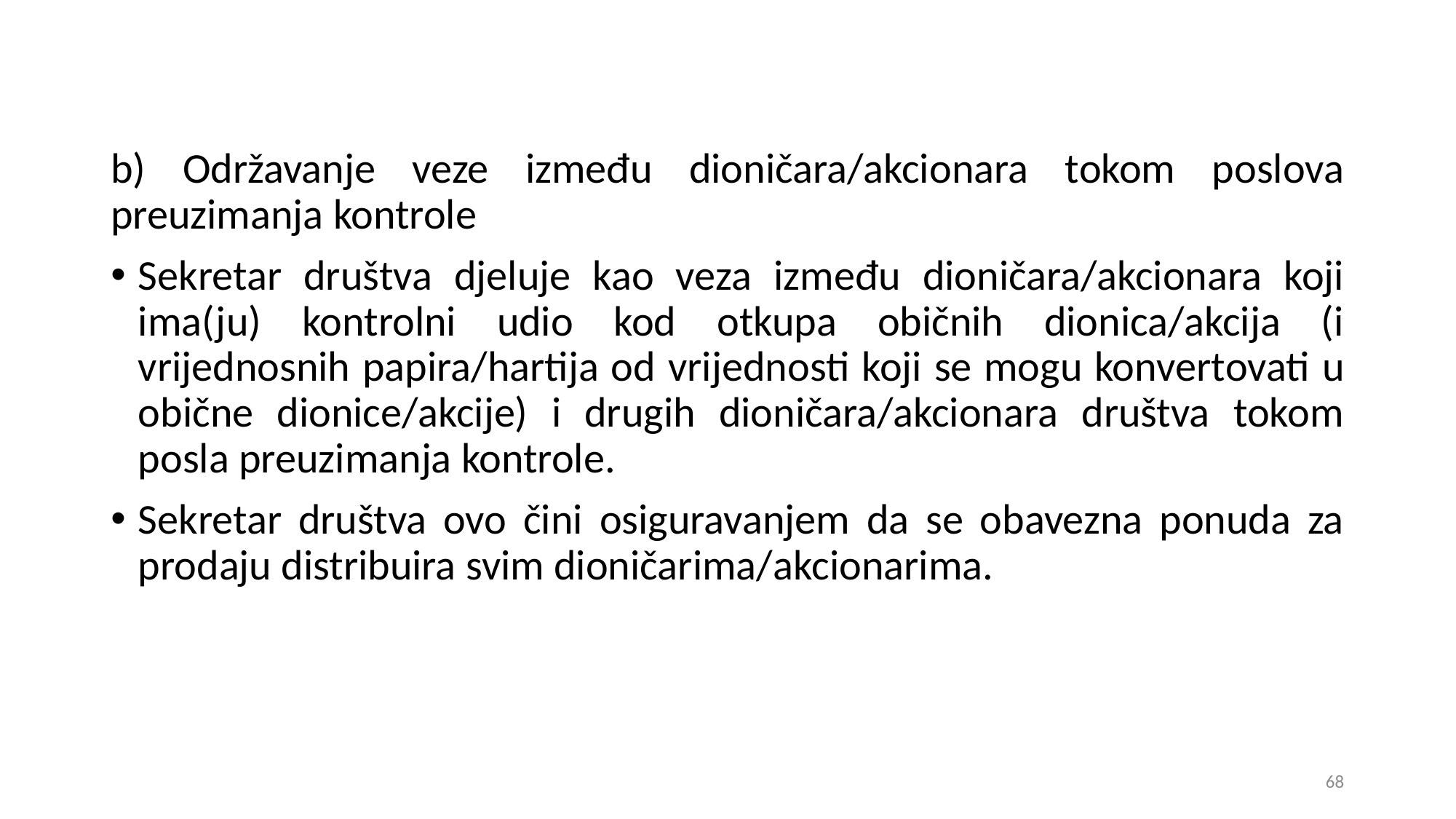

b) Održavanje veze između dioničara/akcionara tokom poslova preuzimanja kontrole
Sekretar društva djeluje kao veza između dioničara/akcionara koji ima(ju) kontrolni udio kod otkupa običnih dionica/akcija (i vrijednosnih papira/hartija od vrijednosti koji se mogu konvertovati u obične dionice/akcije) i drugih dioničara/akcionara društva tokom posla preuzimanja kontrole.
Sekretar društva ovo čini osiguravanjem da se obavezna ponuda za prodaju distribuira svim dioničarima/akcionarima.
68